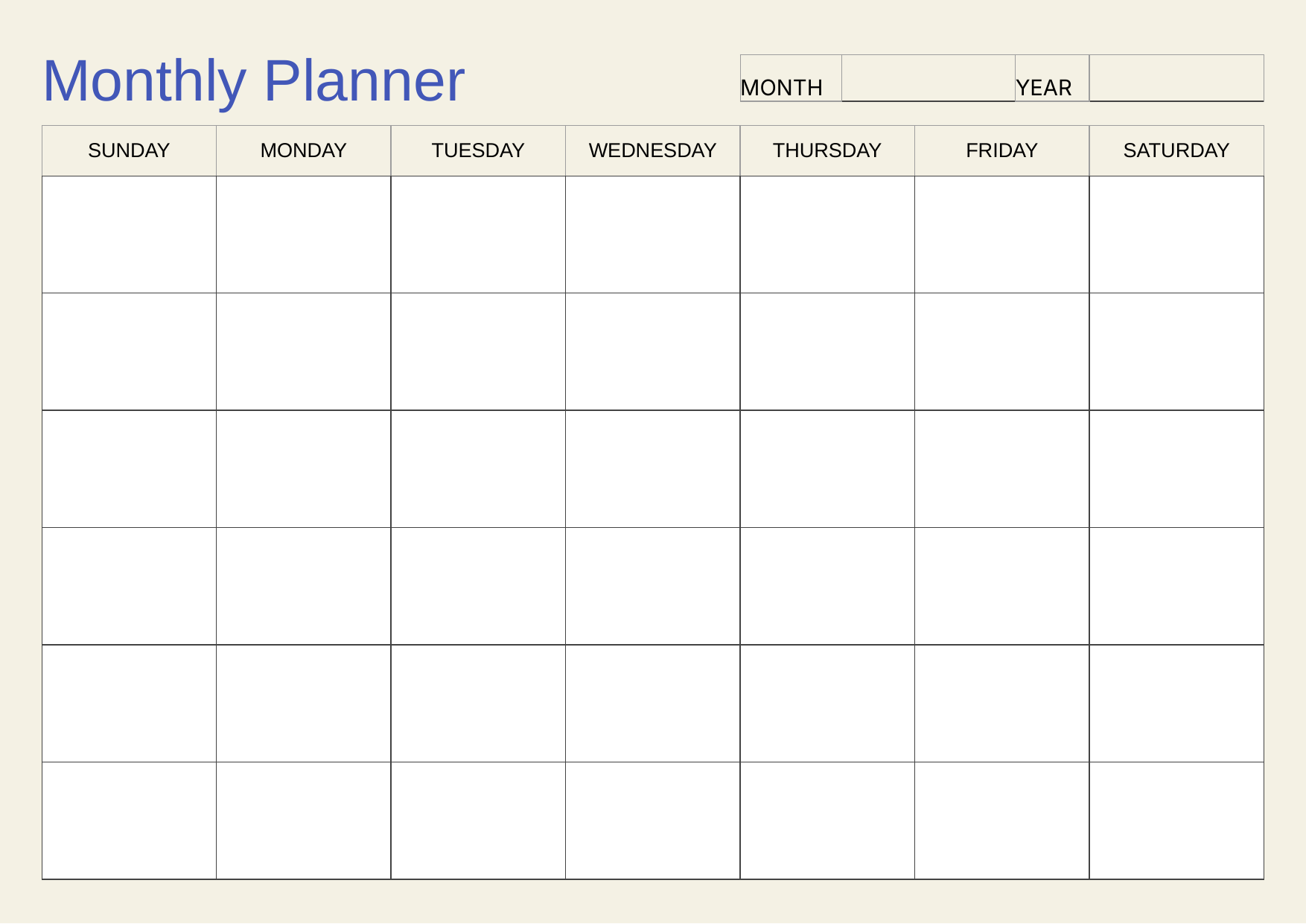

Monthly Planner
| MONTH |  | YEAR |  |
| --- | --- | --- | --- |
| SUNDAY | MONDAY | TUESDAY | WEDNESDAY | THURSDAY | FRIDAY | SATURDAY |
| --- | --- | --- | --- | --- | --- | --- |
|  |  |  |  |  |  |  |
|  |  |  |  |  |  |  |
|  |  |  |  |  |  |  |
|  |  |  |  |  |  |  |
|  |  |  |  |  |  |  |
|  |  |  |  |  |  |  |